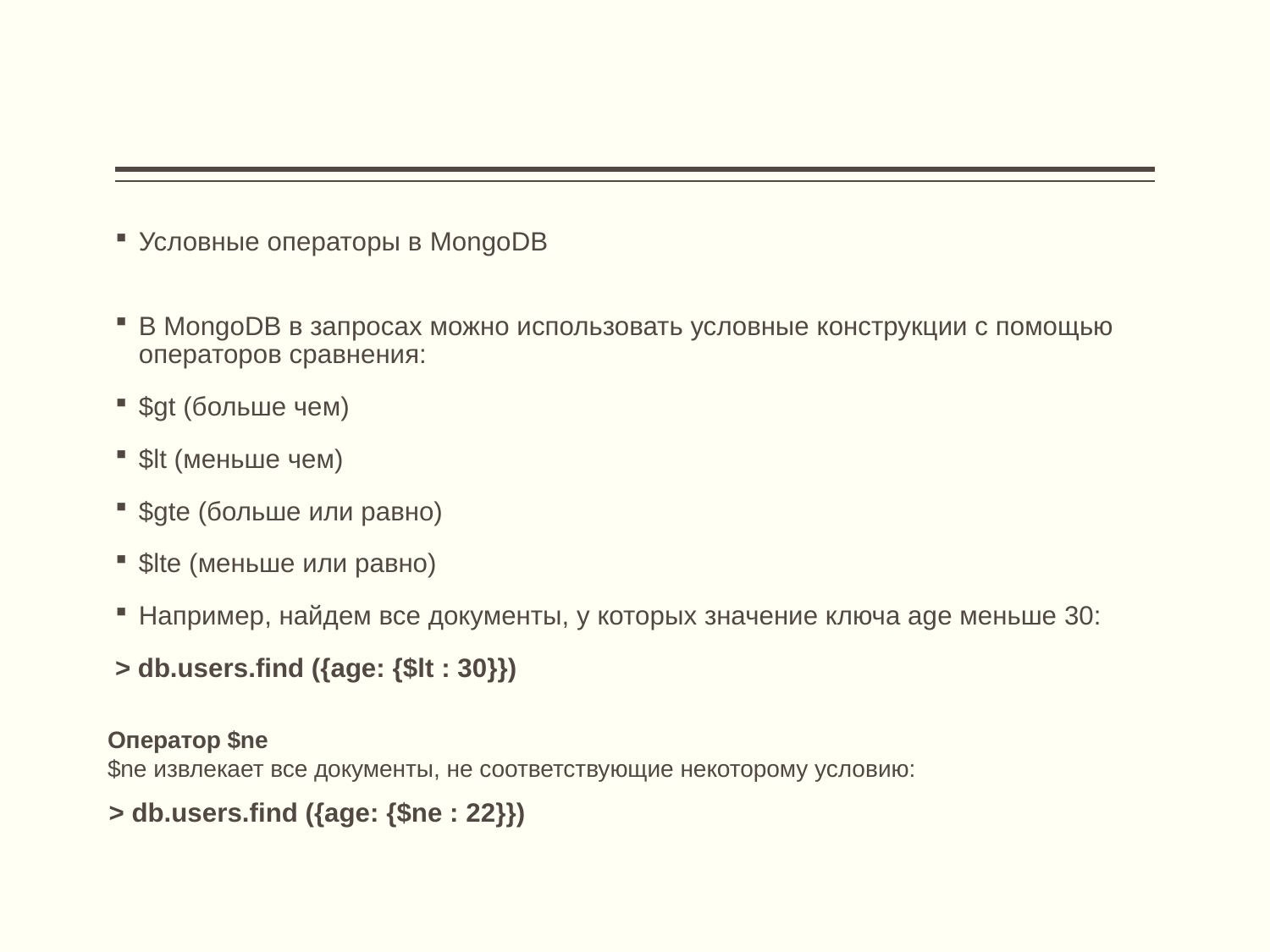

#
Условные операторы в MongoDB
В MongoDB в запросах можно использовать условные конструкции с помощью операторов сравнения:
$gt (больше чем)
$lt (меньше чем)
$gte (больше или равно)
$lte (меньше или равно)
Например, найдем все документы, у которых значение ключа age меньше 30:
> db.users.find ({age: {$lt : 30}})
Оператор $ne
$ne извлекает все документы, не соответствующие некоторому условию:
> db.users.find ({age: {$ne : 22}})